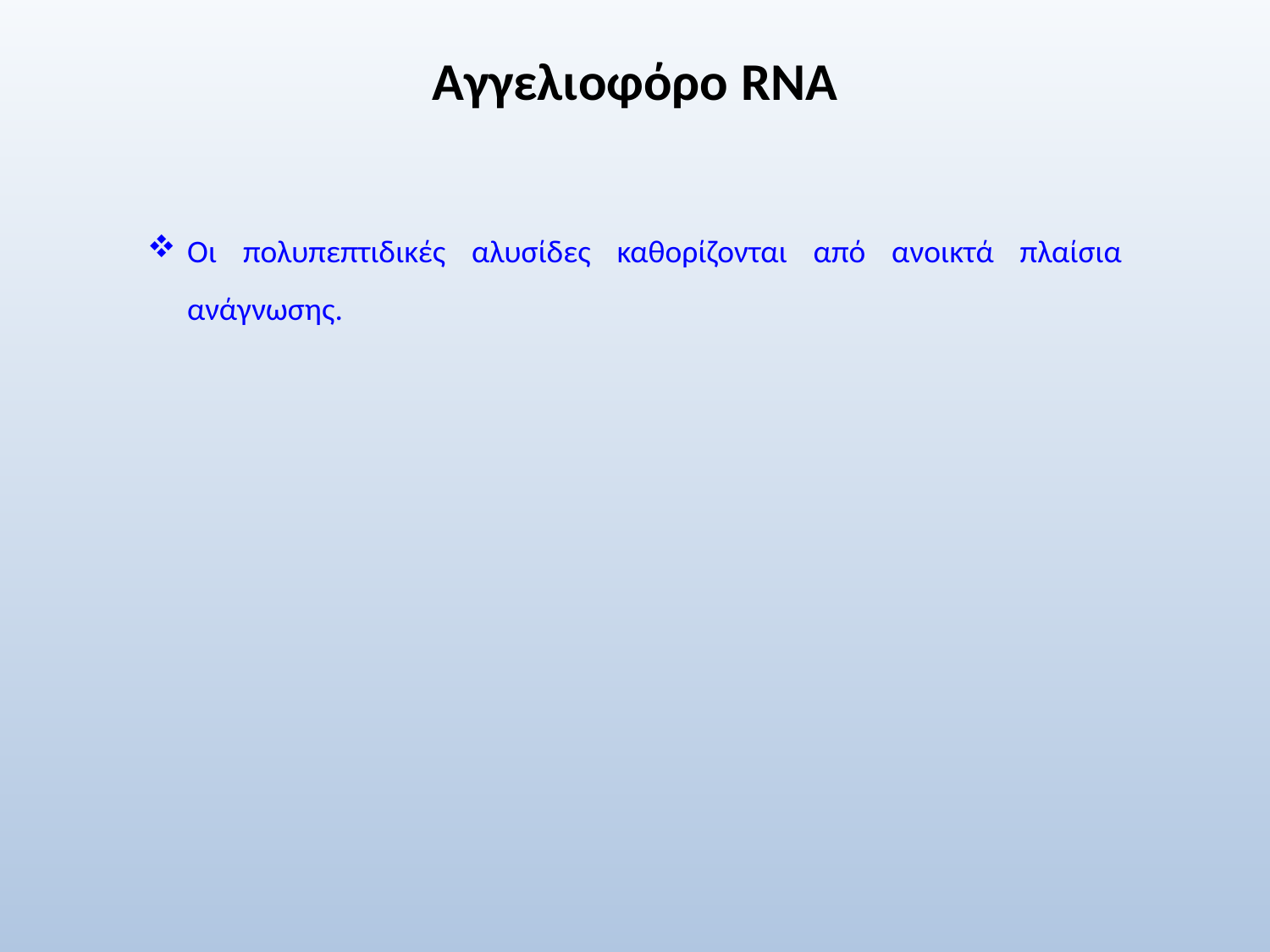

# Αγγελιοφόρο RNA
Οι πολυπεπτιδικές αλυσίδες καθορίζονται από ανοικτά πλαίσια ανάγνωσης.